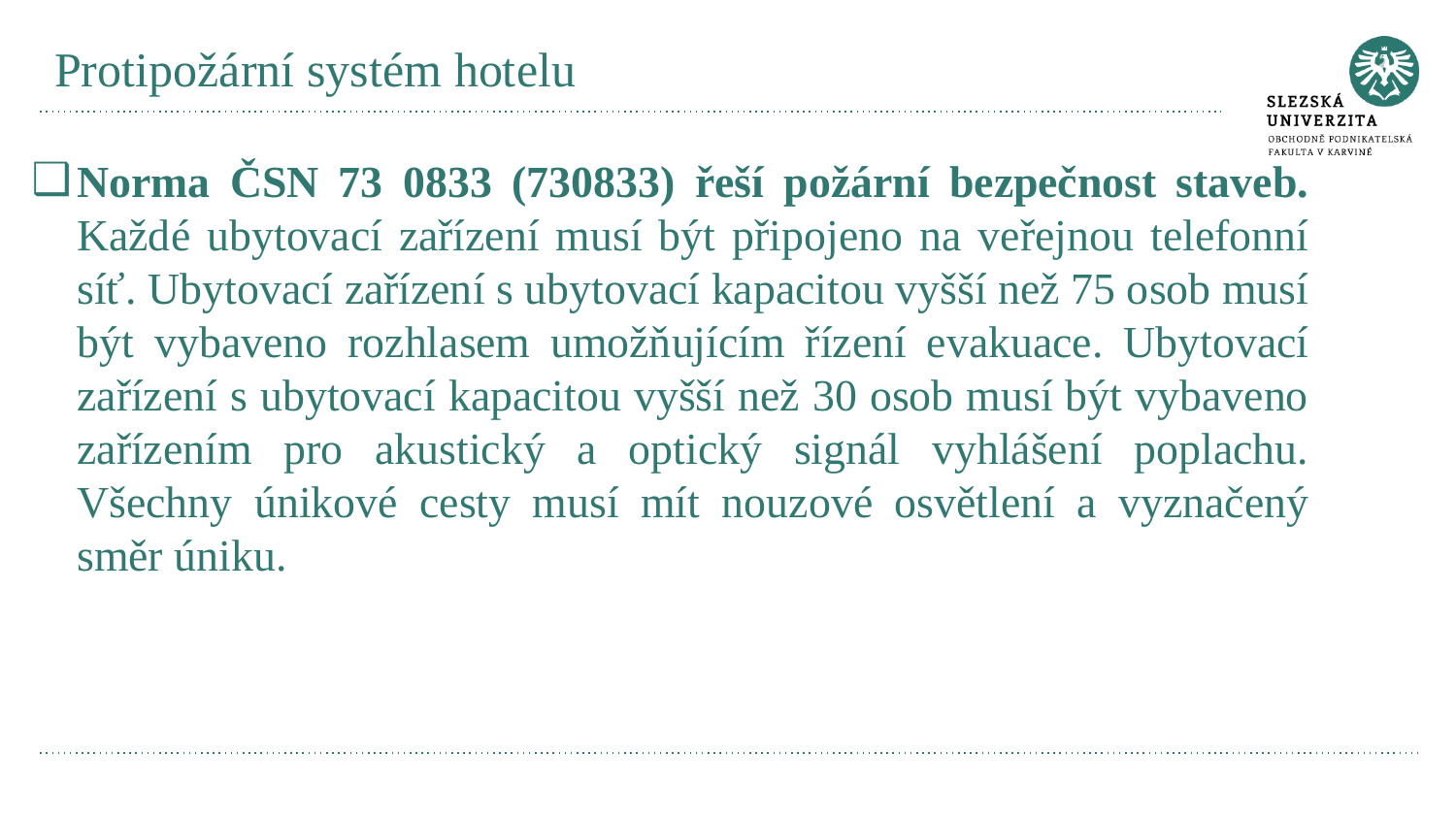

# Protipožární systém hotelu
Norma ČSN 73 0833 (730833) řeší požární bezpečnost staveb. Každé ubytovací zařízení musí být připojeno na veřejnou telefonní síť. Ubytovací zařízení s ubytovací kapacitou vyšší než 75 osob musí být vybaveno rozhlasem umožňujícím řízení evakuace. Ubytovací zařízení s ubytovací kapacitou vyšší než 30 osob musí být vybaveno zařízením pro akustický a optický signál vyhlášení poplachu. Všechny únikové cesty musí mít nouzové osvětlení a vyznačený směr úniku.